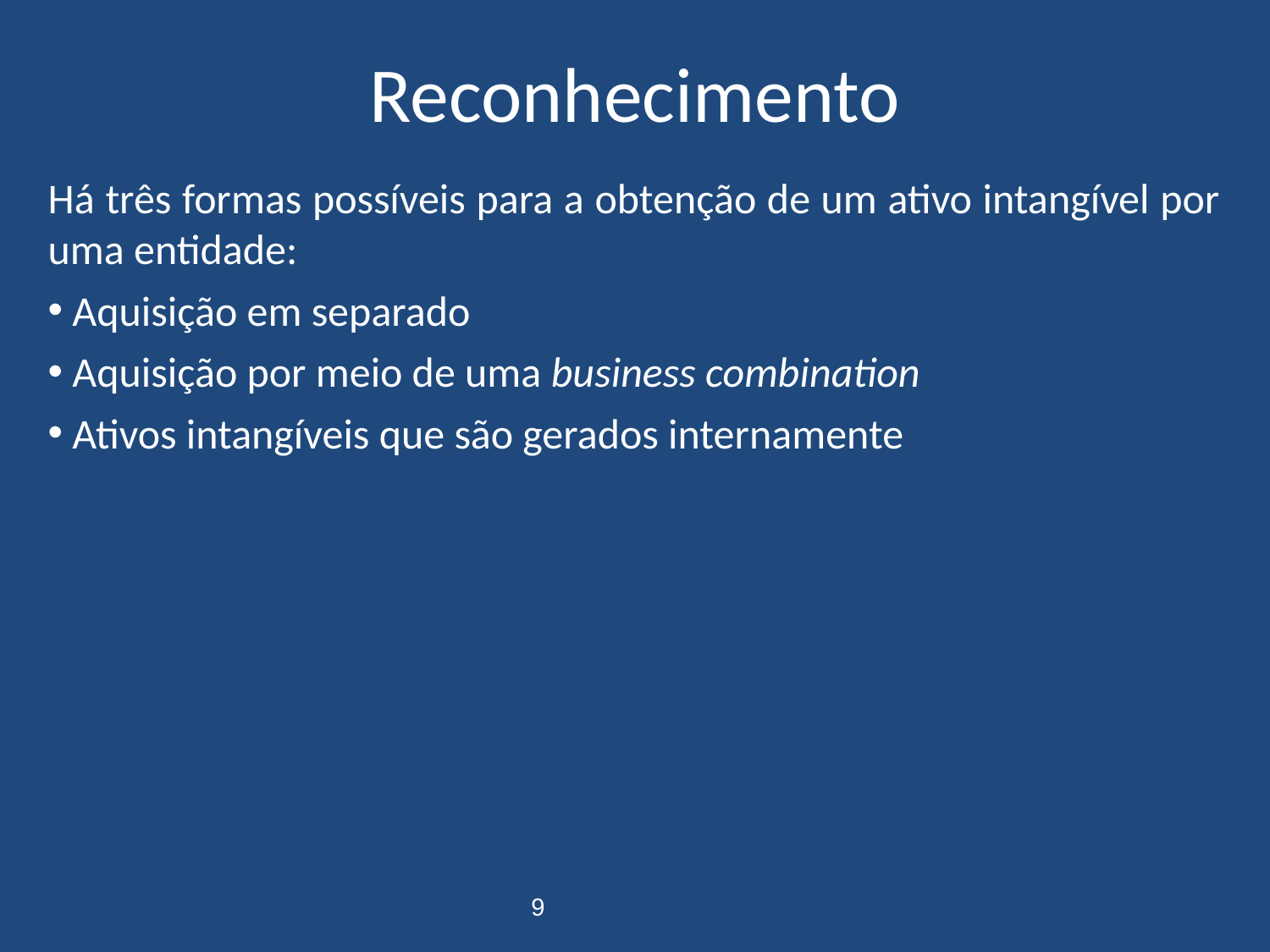

Reconhecimento
Há três formas possíveis para a obtenção de um ativo intangível por uma entidade:
Aquisição em separado
Aquisição por meio de uma business combination
Ativos intangíveis que são gerados internamente

9